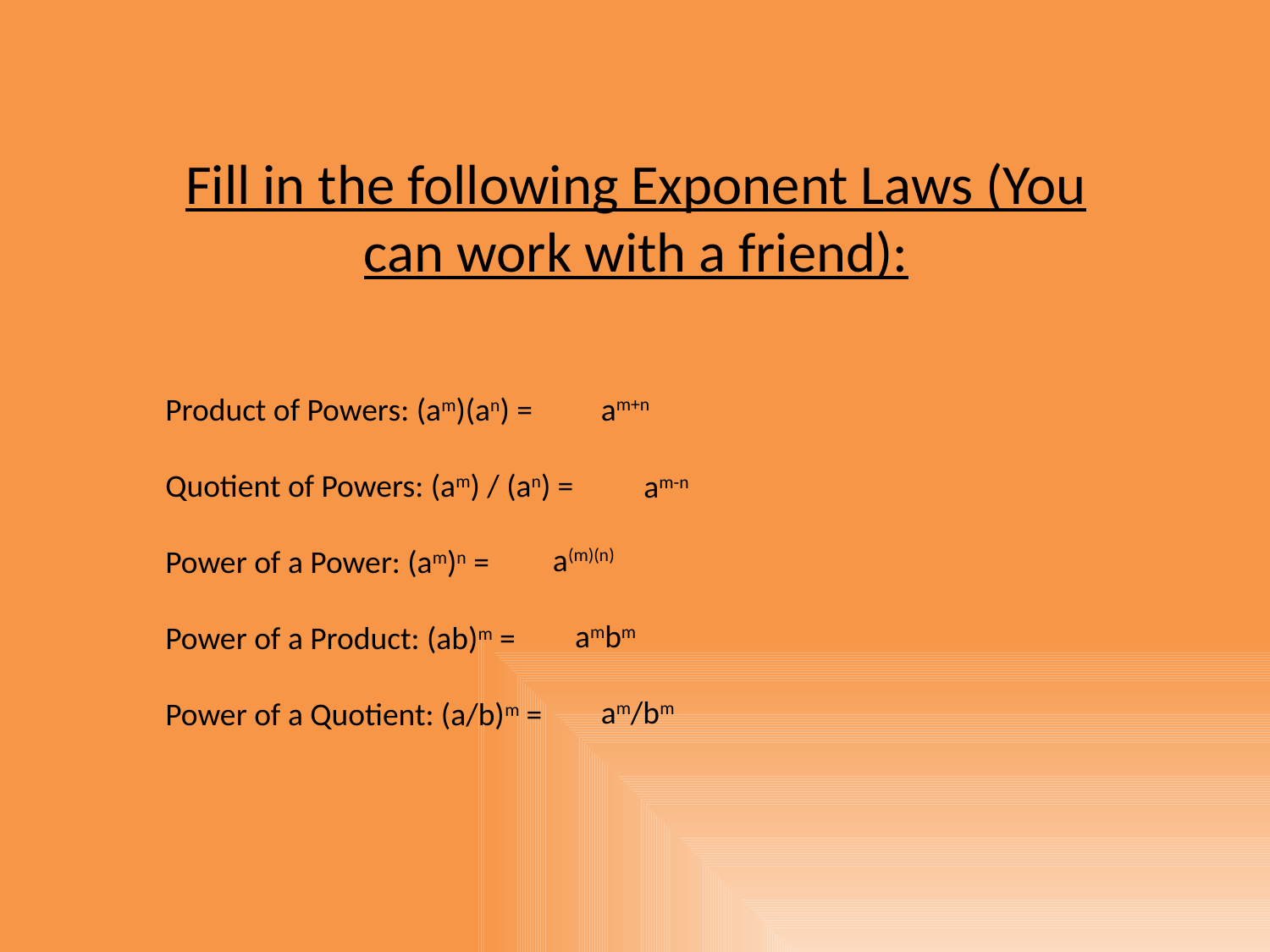

Fill in the following Exponent Laws (You can work with a friend):

Product of Powers: (am)(an) =

Quotient of Powers: (am) / (an) =

Power of a Power: (am)n =

Power of a Product: (ab)m =

Power of a Quotient: (a/b)m =
am+n
am-n
a(m)(n)
ambm
am/bm